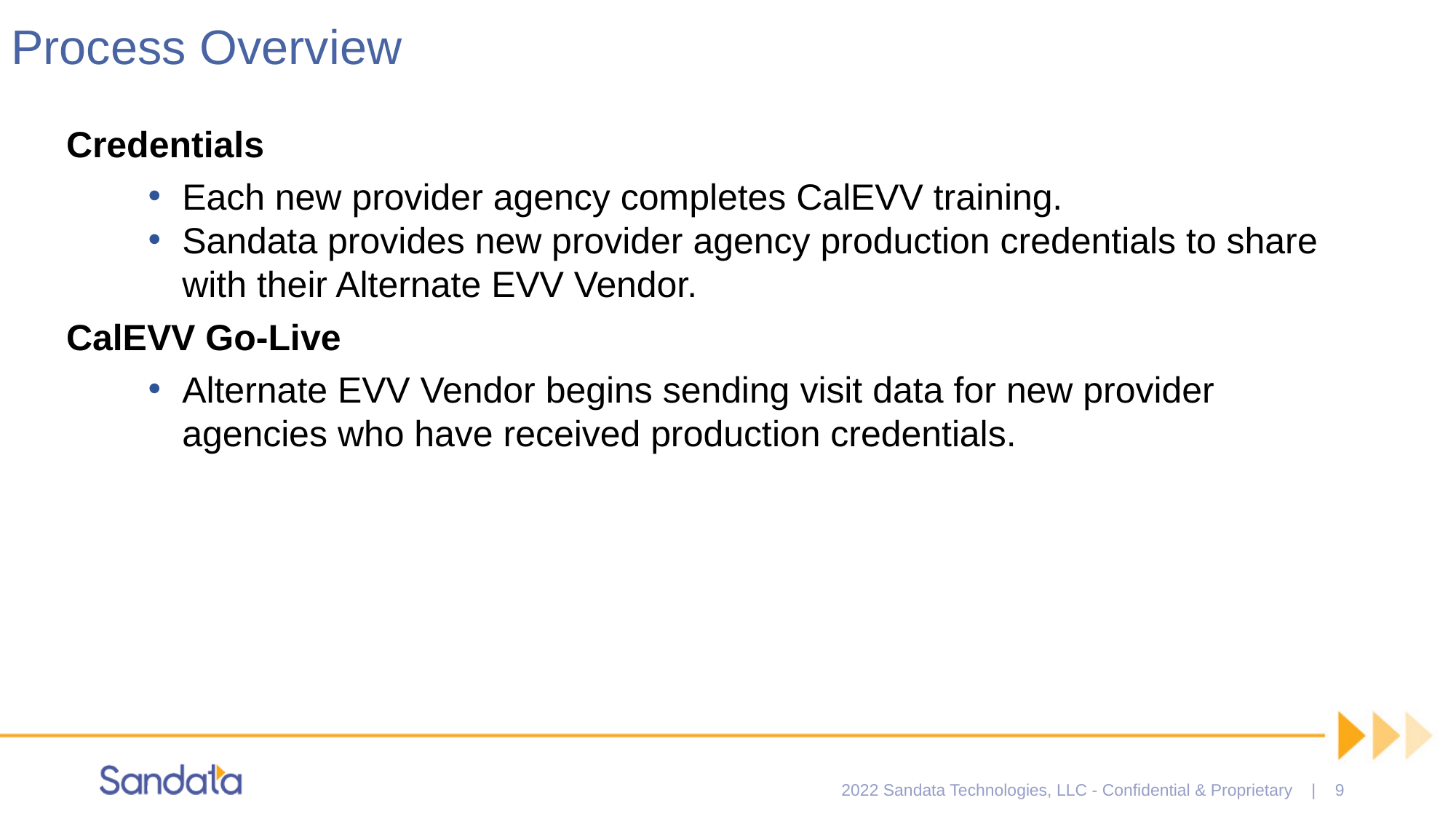

# Process Overview
Credentials
Each new provider agency completes CalEVV training.
Sandata provides new provider agency production credentials to share with their Alternate EVV Vendor.
CalEVV Go-Live
Alternate EVV Vendor begins sending visit data for new provider agencies who have received production credentials.

2022 Sandata Technologies, LLC - Confidential & Proprietary    |    9